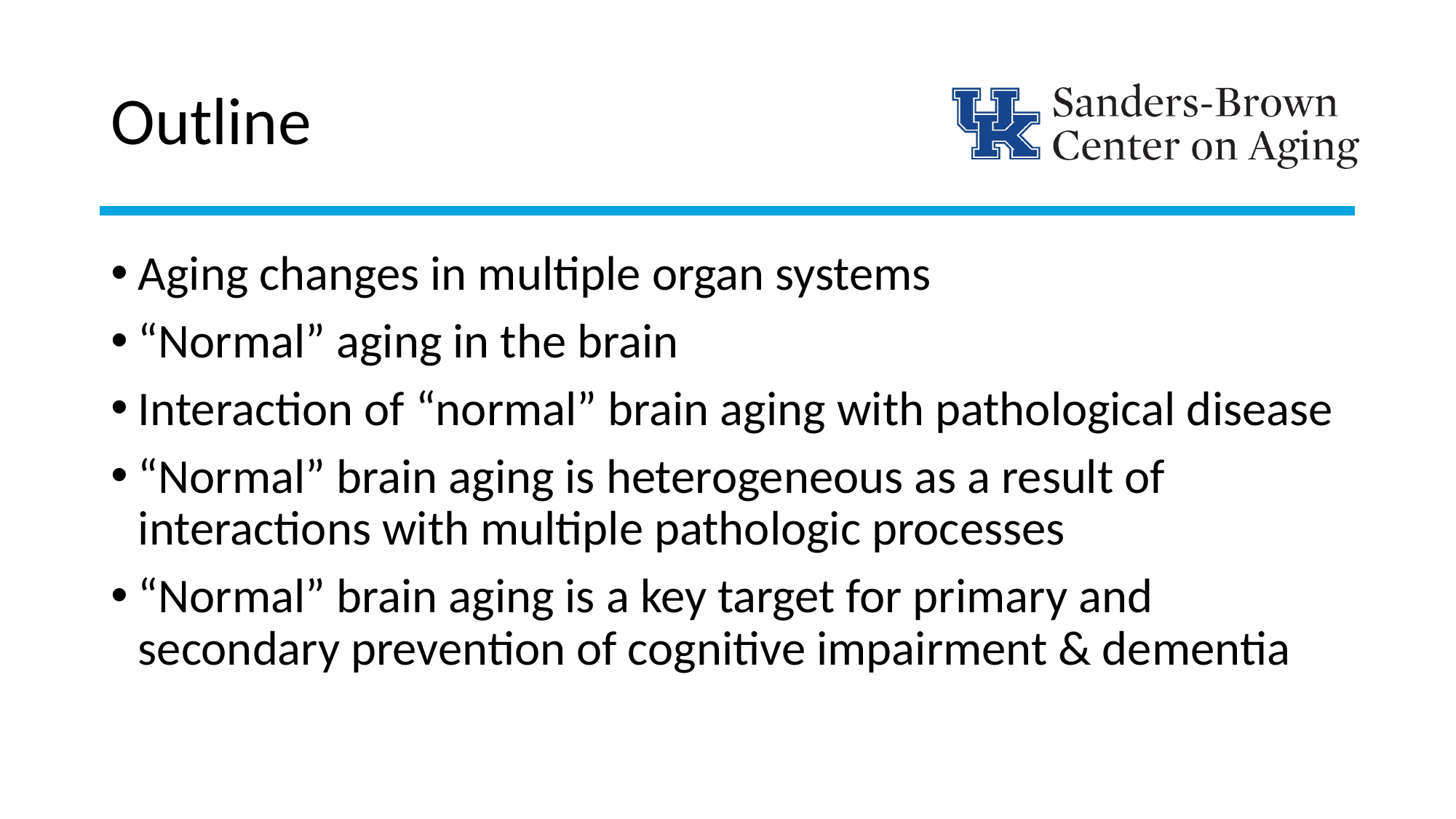

# Outline
Aging changes in multiple organ systems
“Normal” aging in the brain
Interaction of “normal” brain aging with pathological disease
“Normal” brain aging is heterogeneous as a result of interactions with multiple pathologic processes
“Normal” brain aging is a key target for primary and secondary prevention of cognitive impairment & dementia